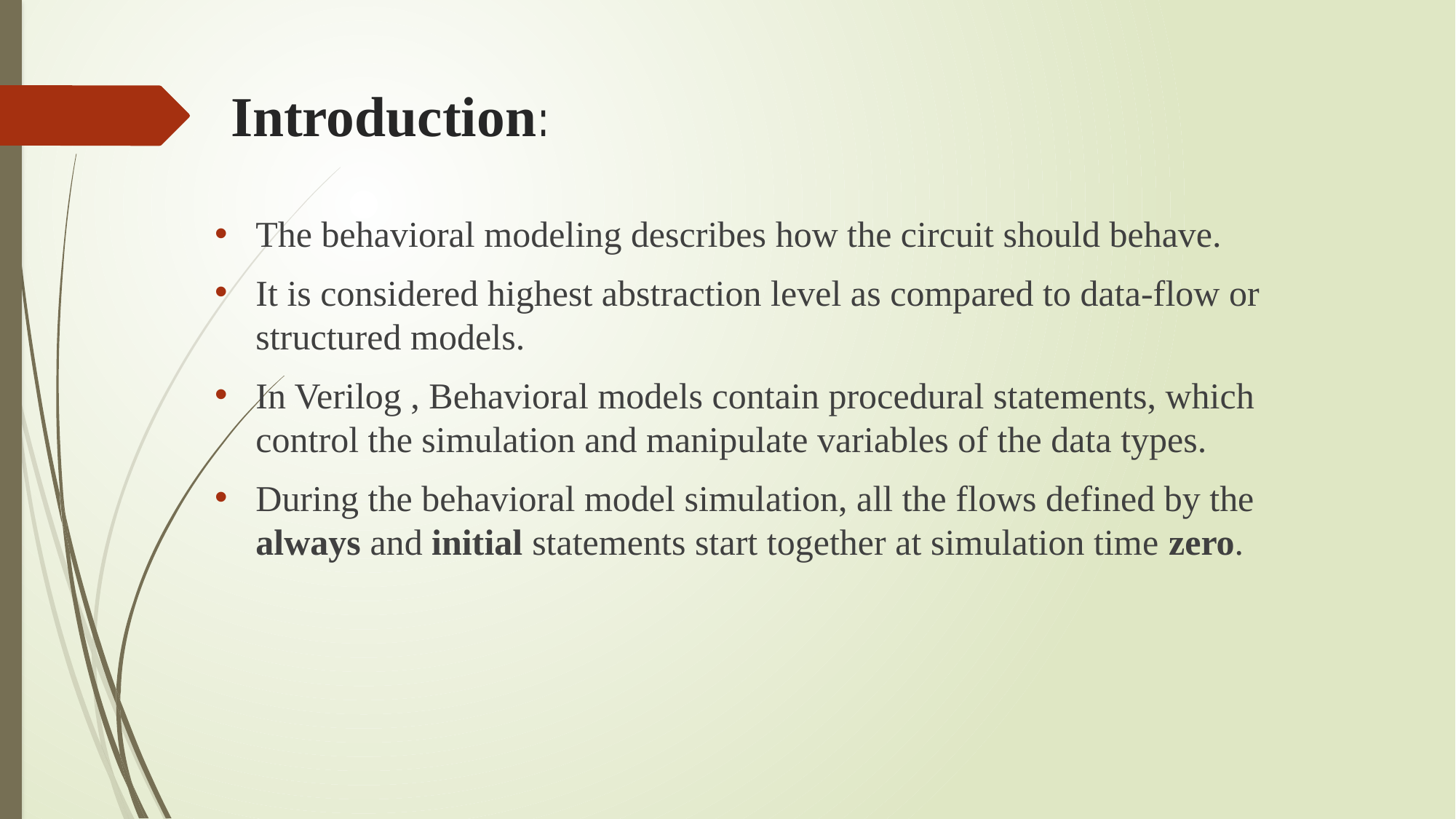

# Introduction:
The behavioral modeling describes how the circuit should behave.
It is considered highest abstraction level as compared to data-flow or structured models.
In Verilog , Behavioral models contain procedural statements, which control the simulation and manipulate variables of the data types.
During the behavioral model simulation, all the flows defined by the always and initial statements start together at simulation time zero.